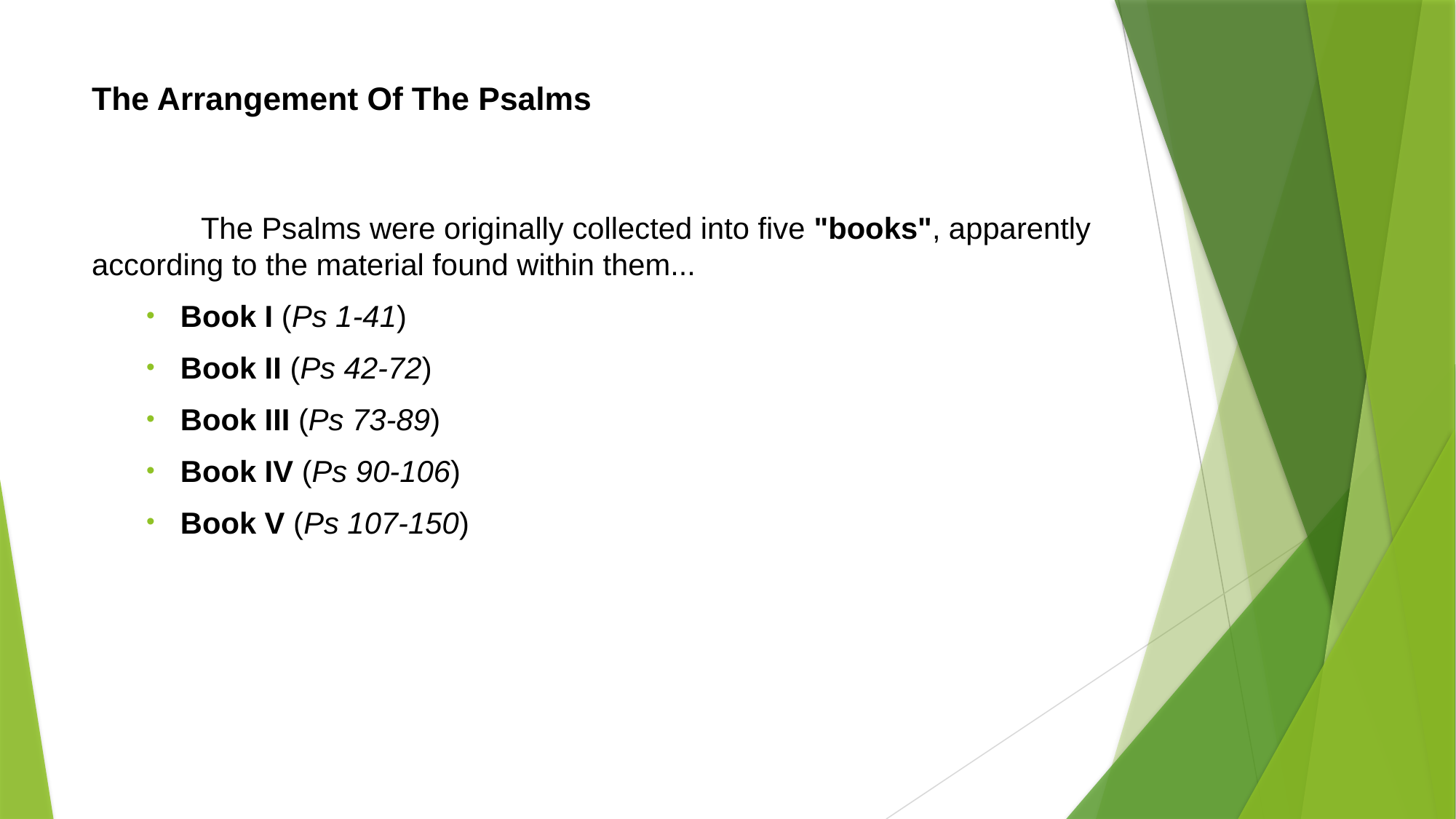

# The Arrangement Of The Psalms
	The Psalms were originally collected into five "books", apparently according to the material found within them...
Book I (Ps 1-41)
Book II (Ps 42-72)
Book III (Ps 73-89)
Book IV (Ps 90-106)
Book V (Ps 107-150)